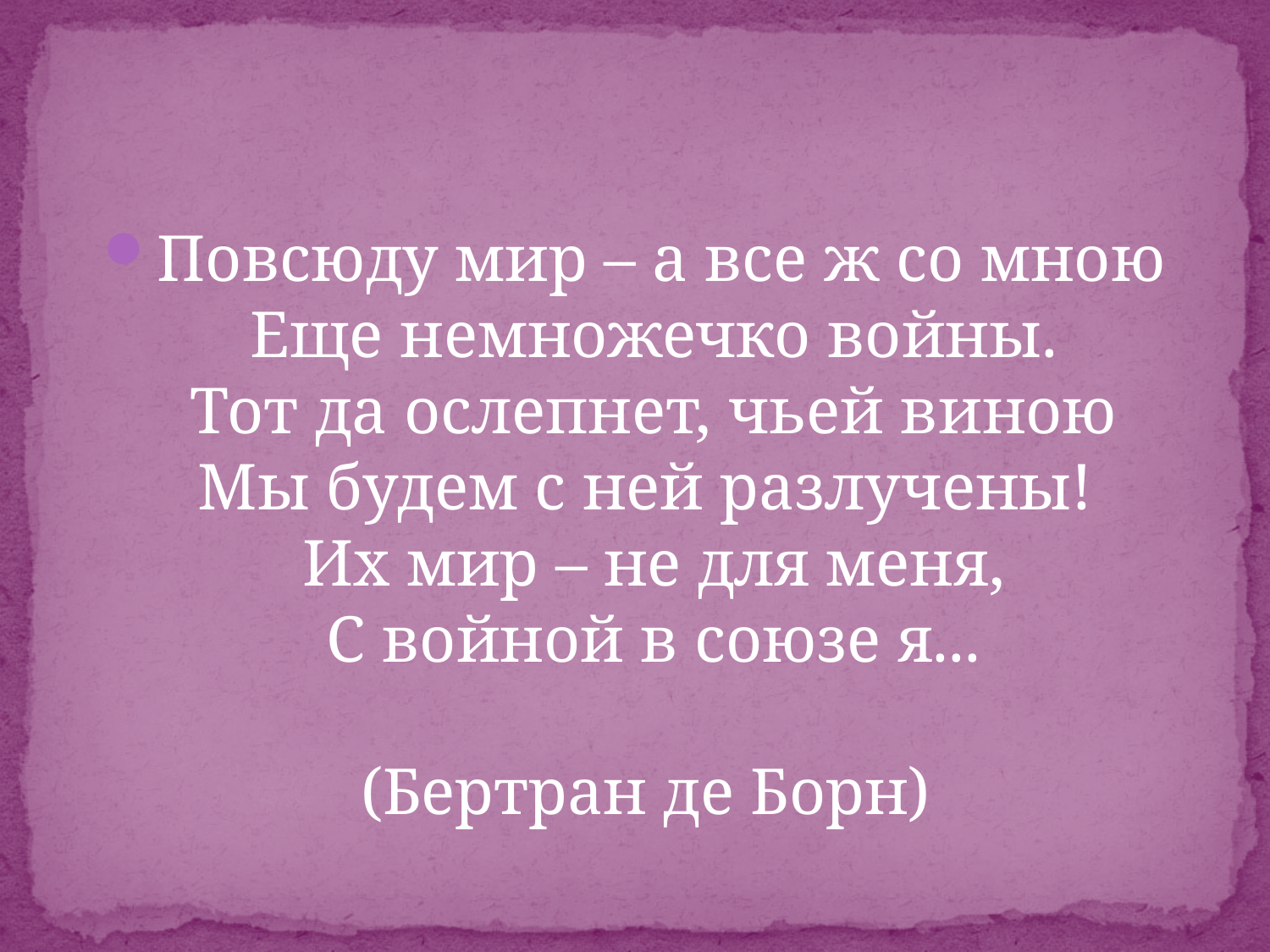

#
Повсюду мир – а все ж со мною
Еще немножечко войны.
Тот да ослепнет, чьей виною
Мы будем с ней разлучены!
Их мир – не для меня,
С войной в союзе я...
(Бертран де Борн)